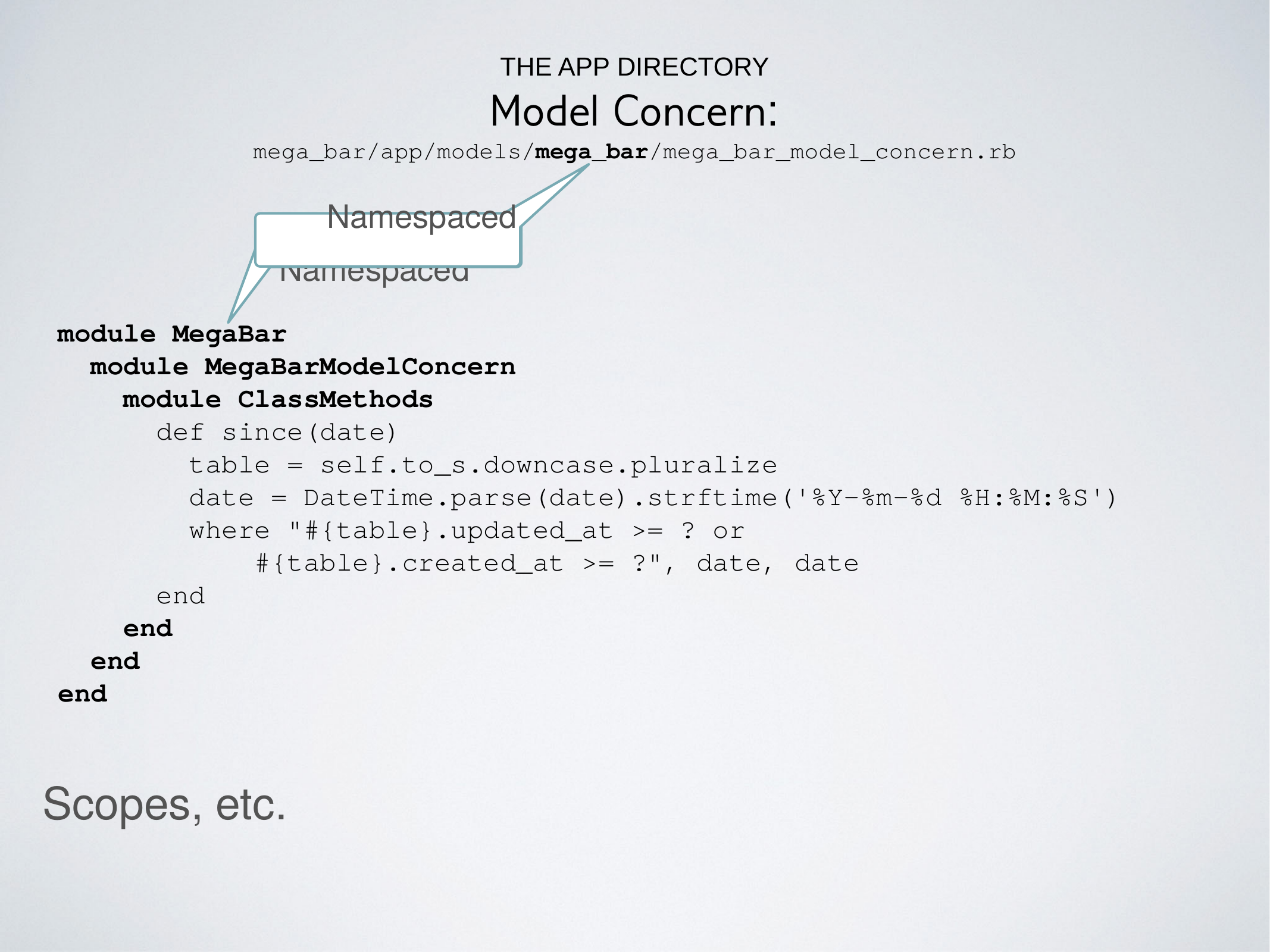

# The App Directory
Model Concern:
mega_bar/app/models/mega_bar/mega_bar_model_concern.rb
Namespaced
Namespaced
module MegaBar
  module MegaBarModelConcern
    module ClassMethods
      def since(date)
        table = self.to_s.downcase.pluralize
        date = DateTime.parse(date).strftime('%Y-%m-%d %H:%M:%S')
        where "#{table}.updated_at >= ? or
            #{table}.created_at >= ?", date, date
      end
    end
  end
end
Scopes, etc.